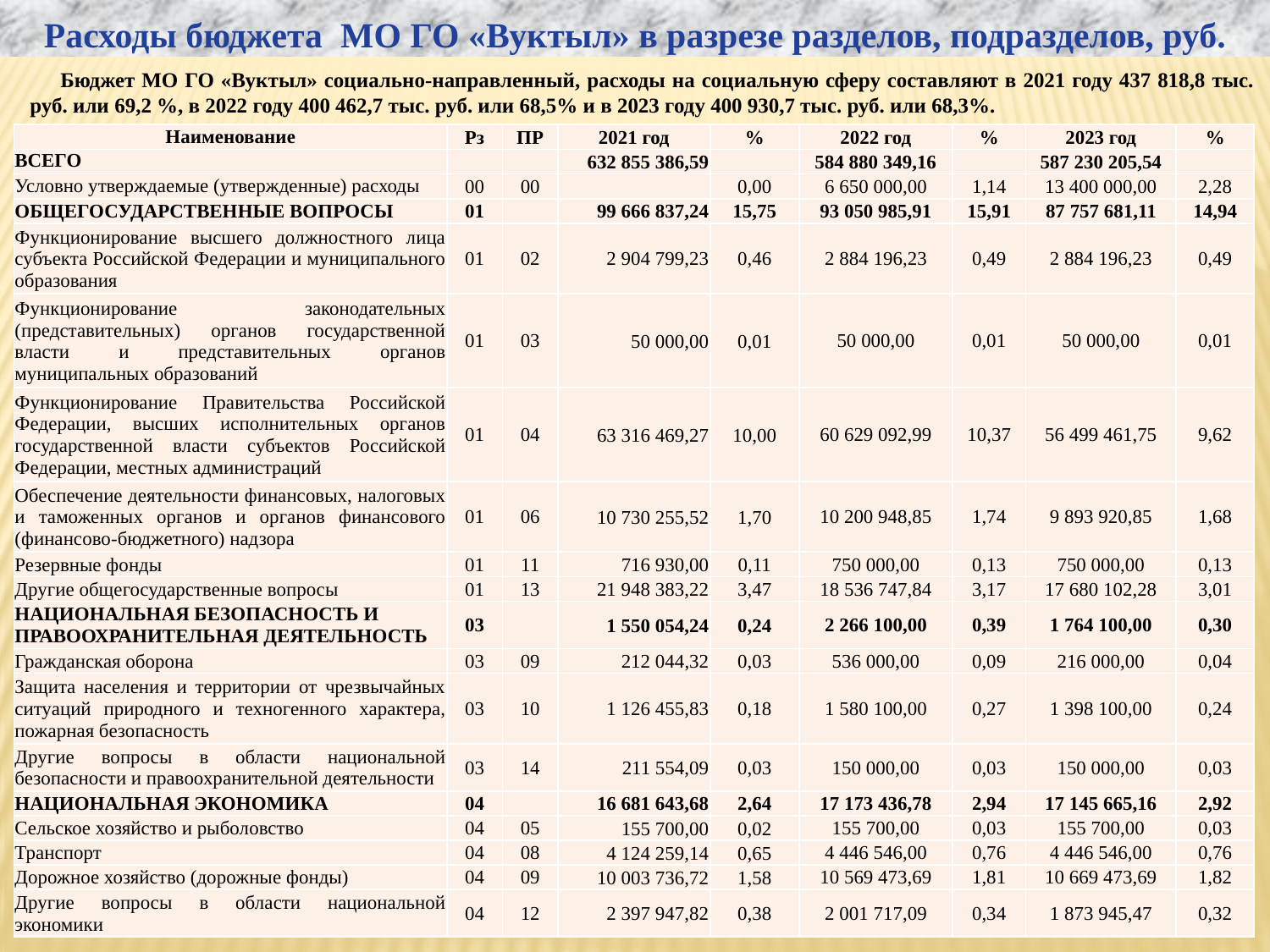

Расходы бюджета  МО ГО «Вуктыл» в разрезе разделов, подразделов, руб.
    Бюджет МО ГО «Вуктыл» социально-направленный, расходы на социальную сферу составляют в 2021 году 437 818,8 тыс. руб. или 69,2 %, в 2022 году 400 462,7 тыс. руб. или 68,5% и в 2023 году 400 930,7 тыс. руб. или 68,3%.
| Наименование | Рз | ПР | 2021 год | % | 2022 год | % | 2023 год | % |
| --- | --- | --- | --- | --- | --- | --- | --- | --- |
| ВСЕГО |  |  | 632 855 386,59 |  | 584 880 349,16 |  | 587 230 205,54 |  |
| Условно утверждаемые (утвержденные) расходы | 00 | 00 |  | 0,00 | 6 650 000,00 | 1,14 | 13 400 000,00 | 2,28 |
| ОБЩЕГОСУДАРСТВЕННЫЕ ВОПРОСЫ | 01 |  | 99 666 837,24 | 15,75 | 93 050 985,91 | 15,91 | 87 757 681,11 | 14,94 |
| Функционирование высшего должностного лица субъекта Российской Федерации и муниципального образования | 01 | 02 | 2 904 799,23 | 0,46 | 2 884 196,23 | 0,49 | 2 884 196,23 | 0,49 |
| Функционирование законодательных (представительных) органов государственной власти и представительных органов муниципальных образований | 01 | 03 | 50 000,00 | 0,01 | 50 000,00 | 0,01 | 50 000,00 | 0,01 |
| Функционирование Правительства Российской Федерации, высших исполнительных органов государственной власти субъектов Российской Федерации, местных администраций | 01 | 04 | 63 316 469,27 | 10,00 | 60 629 092,99 | 10,37 | 56 499 461,75 | 9,62 |
| Обеспечение деятельности финансовых, налоговых и таможенных органов и органов финансового (финансово-бюджетного) надзора | 01 | 06 | 10 730 255,52 | 1,70 | 10 200 948,85 | 1,74 | 9 893 920,85 | 1,68 |
| Резервные фонды | 01 | 11 | 716 930,00 | 0,11 | 750 000,00 | 0,13 | 750 000,00 | 0,13 |
| Другие общегосударственные вопросы | 01 | 13 | 21 948 383,22 | 3,47 | 18 536 747,84 | 3,17 | 17 680 102,28 | 3,01 |
| НАЦИОНАЛЬНАЯ БЕЗОПАСНОСТЬ И ПРАВООХРАНИТЕЛЬНАЯ ДЕЯТЕЛЬНОСТЬ | 03 |  | 1 550 054,24 | 0,24 | 2 266 100,00 | 0,39 | 1 764 100,00 | 0,30 |
| Гражданская оборона | 03 | 09 | 212 044,32 | 0,03 | 536 000,00 | 0,09 | 216 000,00 | 0,04 |
| Защита населения и территории от чрезвычайных ситуаций природного и техногенного характера, пожарная безопасность | 03 | 10 | 1 126 455,83 | 0,18 | 1 580 100,00 | 0,27 | 1 398 100,00 | 0,24 |
| Другие вопросы в области национальной безопасности и правоохранительной деятельности | 03 | 14 | 211 554,09 | 0,03 | 150 000,00 | 0,03 | 150 000,00 | 0,03 |
| НАЦИОНАЛЬНАЯ ЭКОНОМИКА | 04 |  | 16 681 643,68 | 2,64 | 17 173 436,78 | 2,94 | 17 145 665,16 | 2,92 |
| Сельское хозяйство и рыболовство | 04 | 05 | 155 700,00 | 0,02 | 155 700,00 | 0,03 | 155 700,00 | 0,03 |
| Транспорт | 04 | 08 | 4 124 259,14 | 0,65 | 4 446 546,00 | 0,76 | 4 446 546,00 | 0,76 |
| Дорожное хозяйство (дорожные фонды) | 04 | 09 | 10 003 736,72 | 1,58 | 10 569 473,69 | 1,81 | 10 669 473,69 | 1,82 |
| Другие вопросы в области национальной экономики | 04 | 12 | 2 397 947,82 | 0,38 | 2 001 717,09 | 0,34 | 1 873 945,47 | 0,32 |